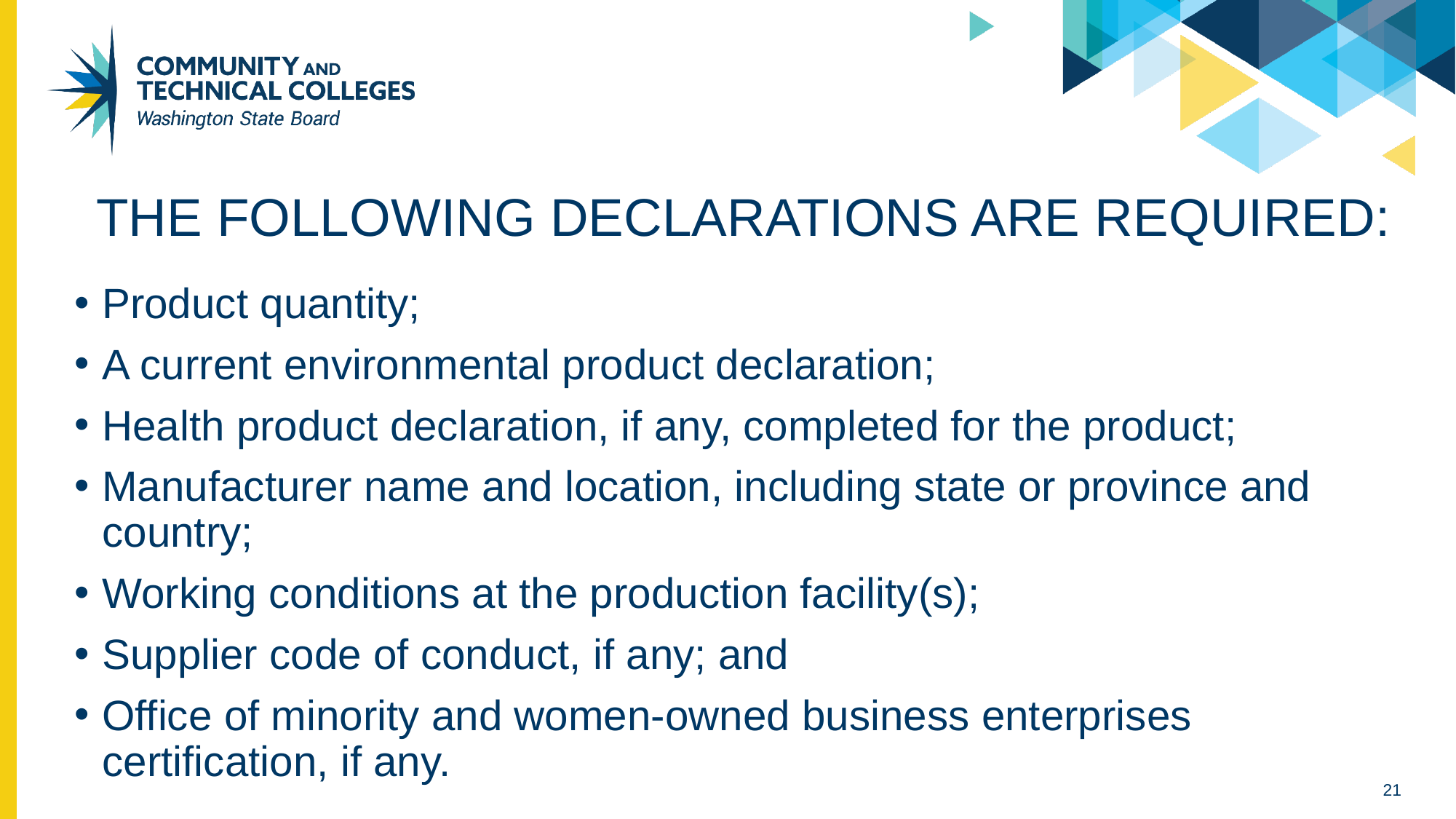

# The following declarations are required:
Product quantity;
A current environmental product declaration;
Health product declaration, if any, completed for the product;
Manufacturer name and location, including state or province and country;
Working conditions at the production facility(s);
Supplier code of conduct, if any; and
Office of minority and women-owned business enterprises certification, if any.
21